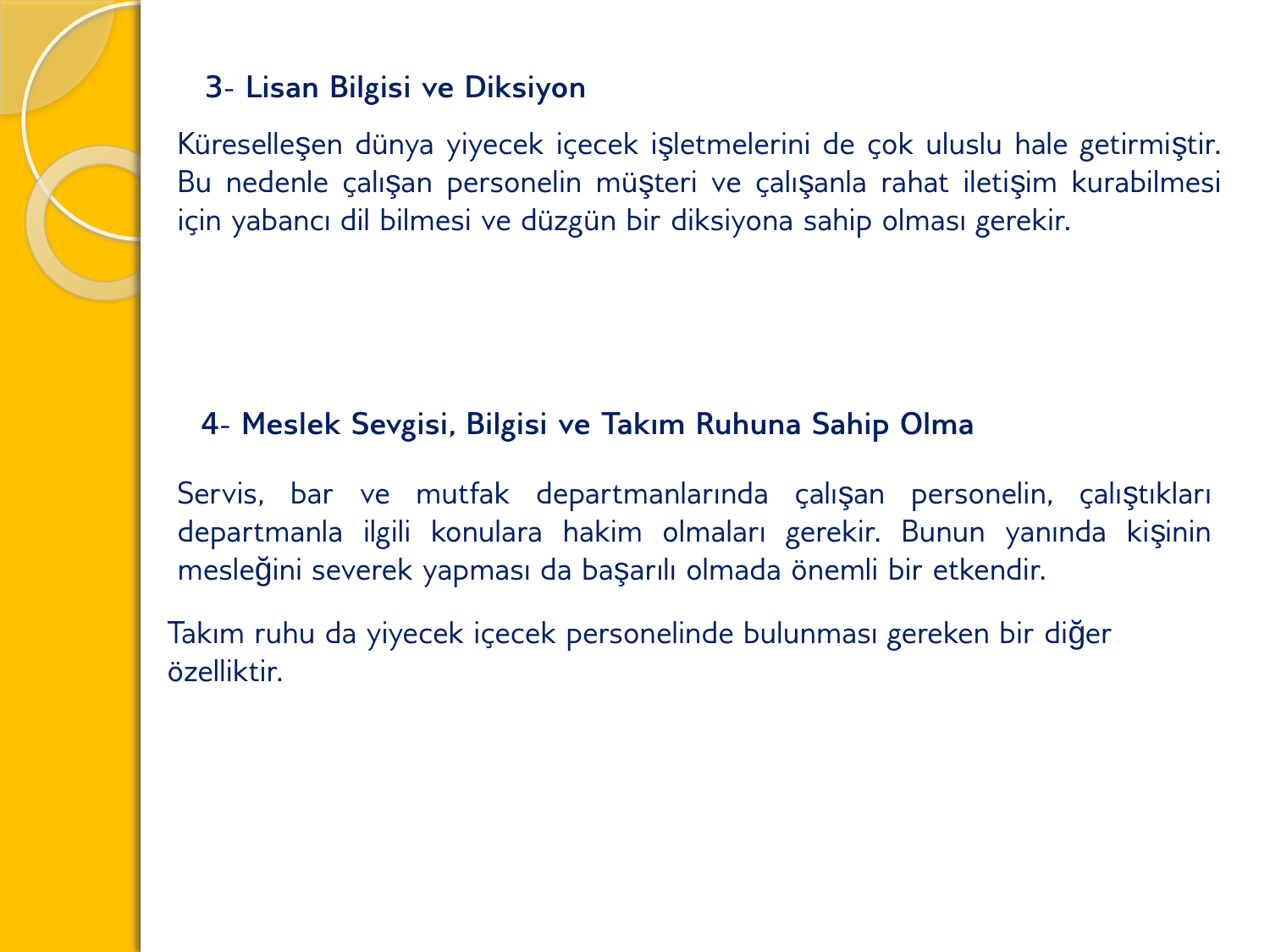

3- Lisan Bilgisi ve Diksiyon
Küreselleşen dünya yiyecek içecek işletmelerini de çok uluslu hale getirmiştir. Bu nedenle çalışan personelin müşteri ve çalışanla rahat iletişim kurabilmesi için yabancı dil bilmesi ve düzgün bir diksiyona sahip olması gerekir.
4- Meslek Sevgisi, Bilgisi ve Takım Ruhuna Sahip Olma
Servis, bar ve mutfak departmanlarında çalışan personelin, çalıştıkları departmanla ilgili konulara hakim olmaları gerekir. Bunun yanında kişinin mesleğini severek yapması da başarılı olmada önemli bir etkendir.
Takım ruhu da yiyecek içecek personelinde bulunması gereken bir diğer özelliktir.